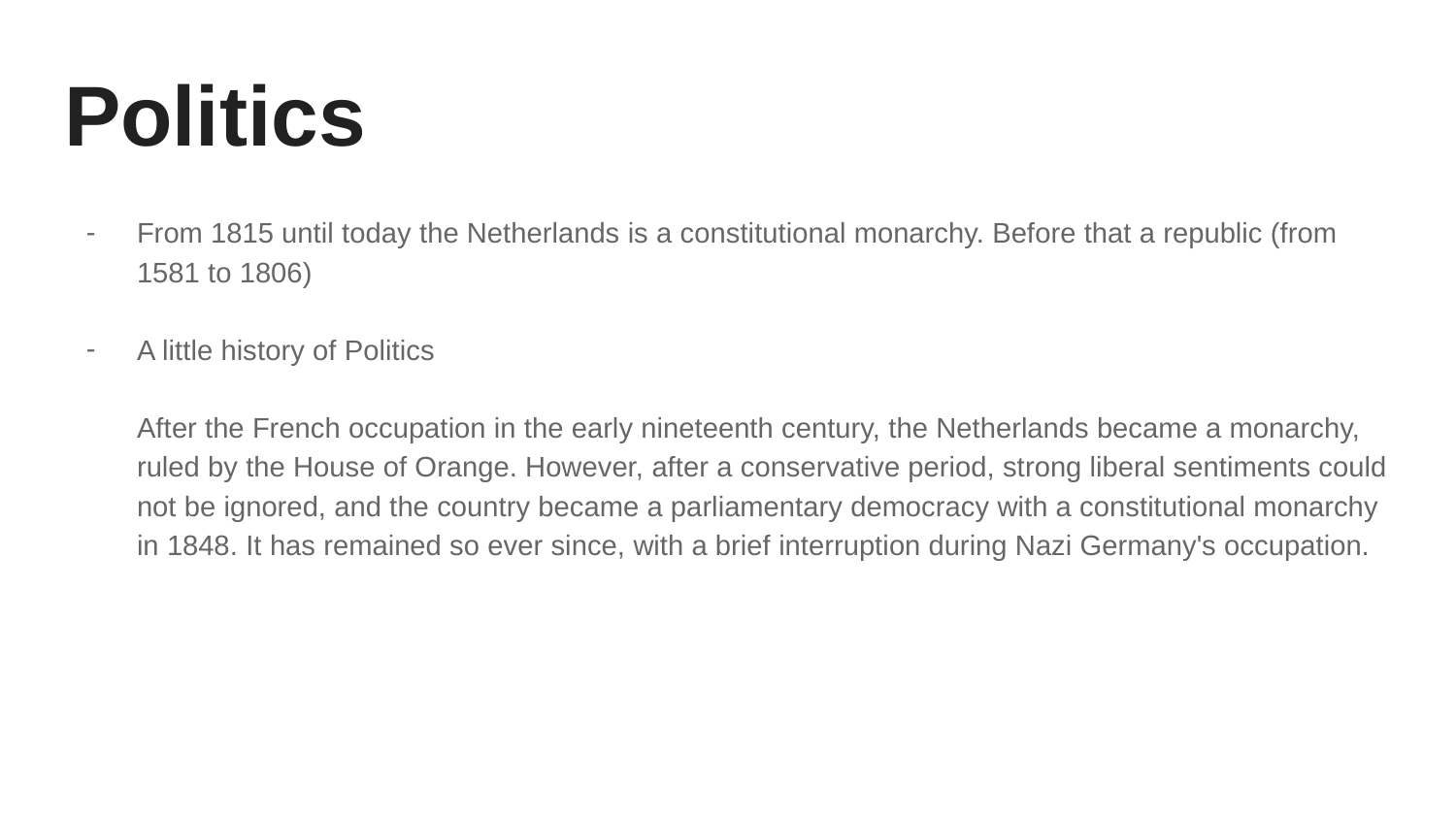

# Politics
From 1815 until today the Netherlands is a constitutional monarchy. Before that a republic (from 1581 to 1806)

A little history of Politics

After the French occupation in the early nineteenth century, the Netherlands became a monarchy, ruled by the House of Orange. However, after a conservative period, strong liberal sentiments could not be ignored, and the country became a parliamentary democracy with a constitutional monarchy in 1848. It has remained so ever since, with a brief interruption during Nazi Germany's occupation.